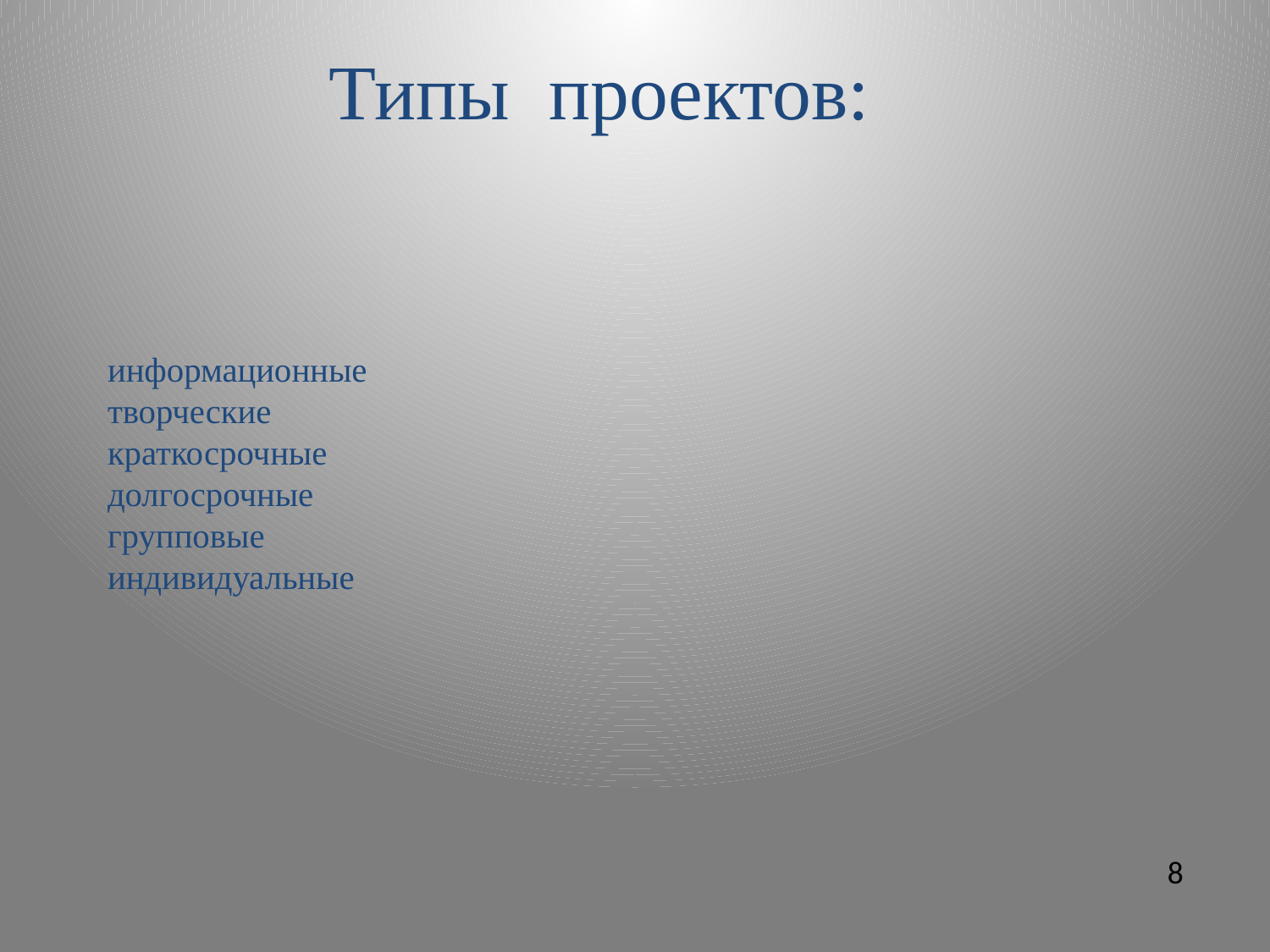

Типы  проектов:
# информационные творческие краткосрочные долгосрочные групповые индивидуальные

8